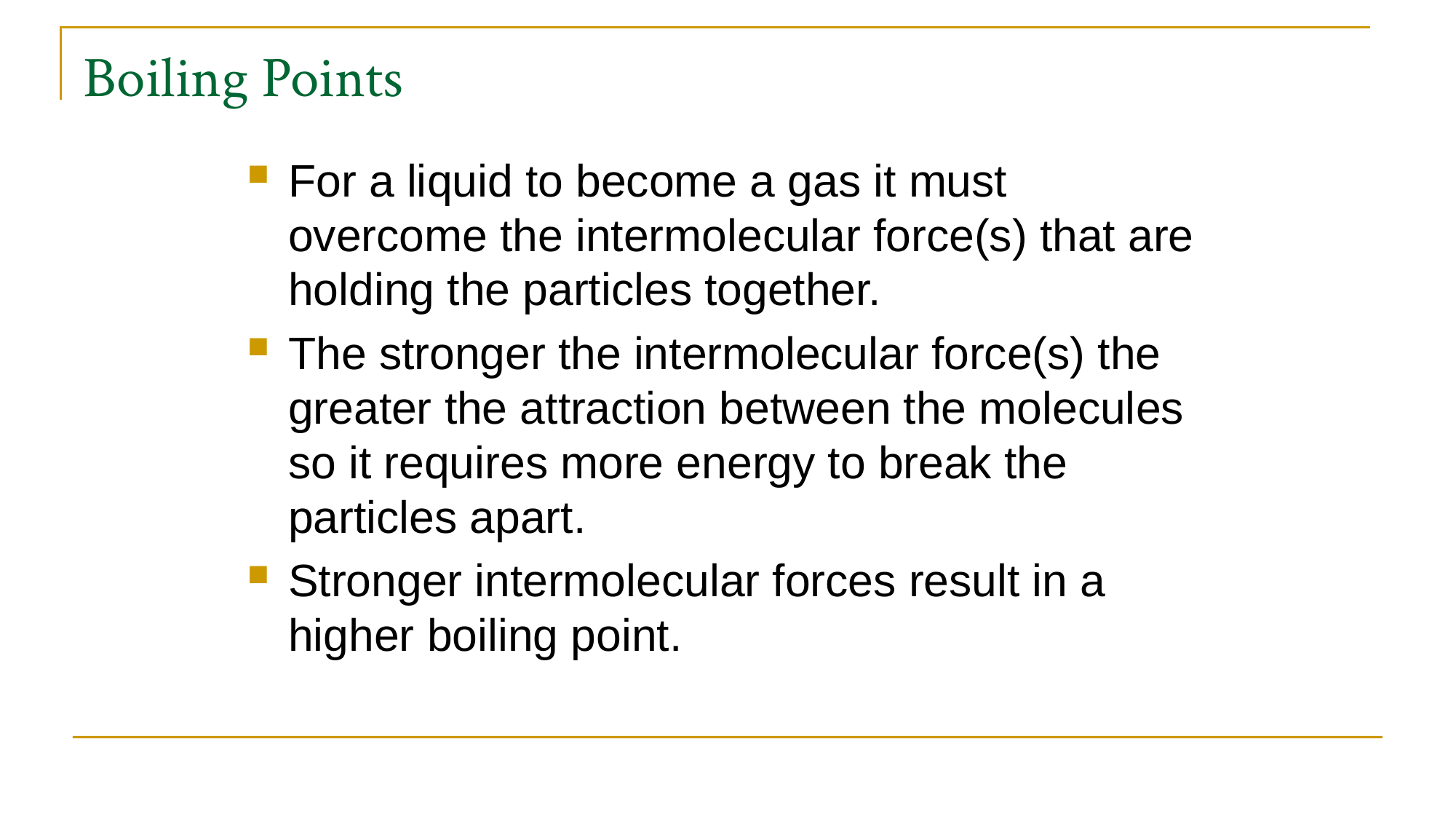

# Boiling Points
For a liquid to become a gas it must overcome the intermolecular force(s) that are holding the particles together.
The stronger the intermolecular force(s) the greater the attraction between the molecules so it requires more energy to break the particles apart.
Stronger intermolecular forces result in a higher boiling point.